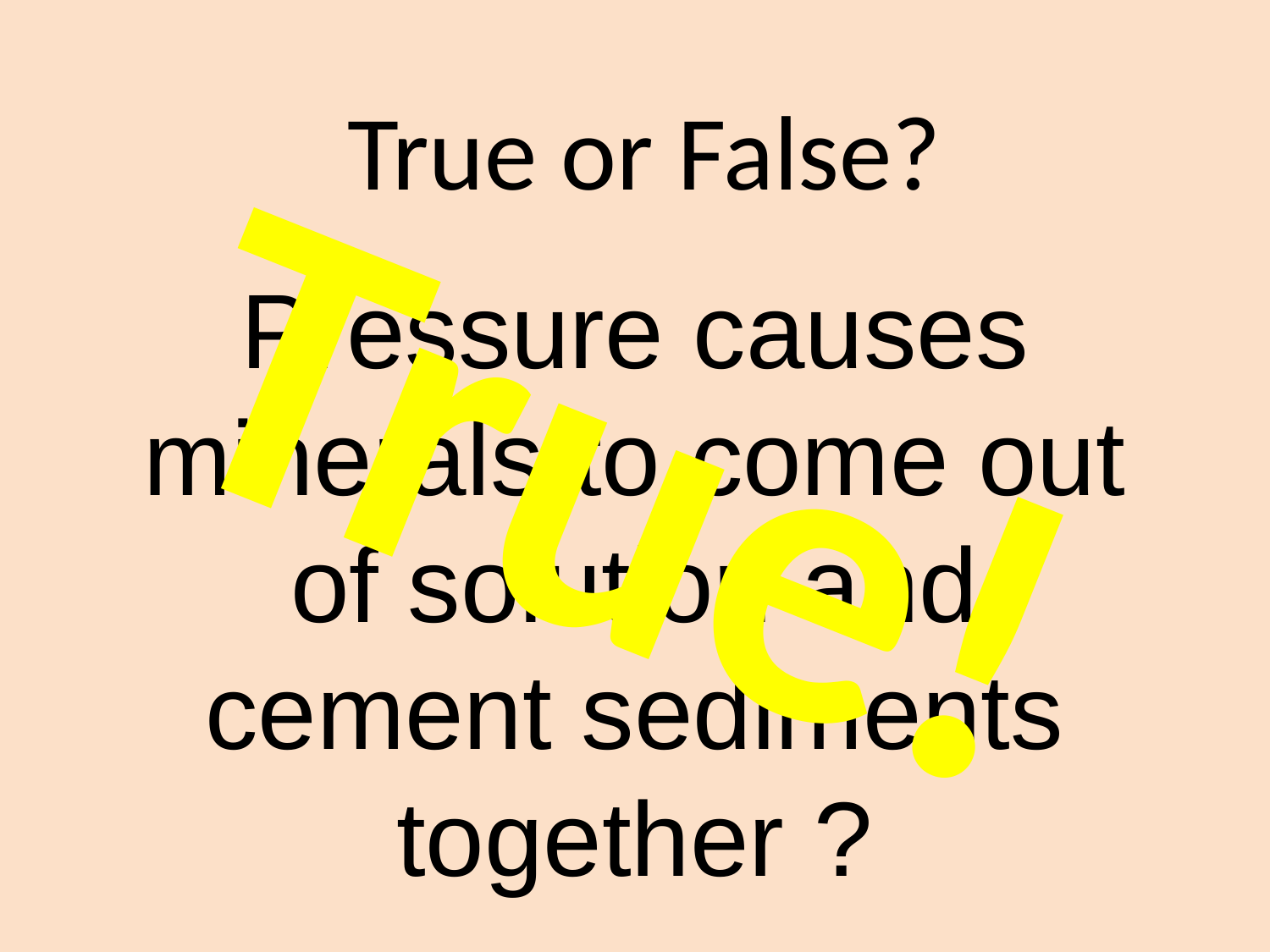

# True or False?
True!
Pressure causes minerals to come out of solution and cement sediments together ?